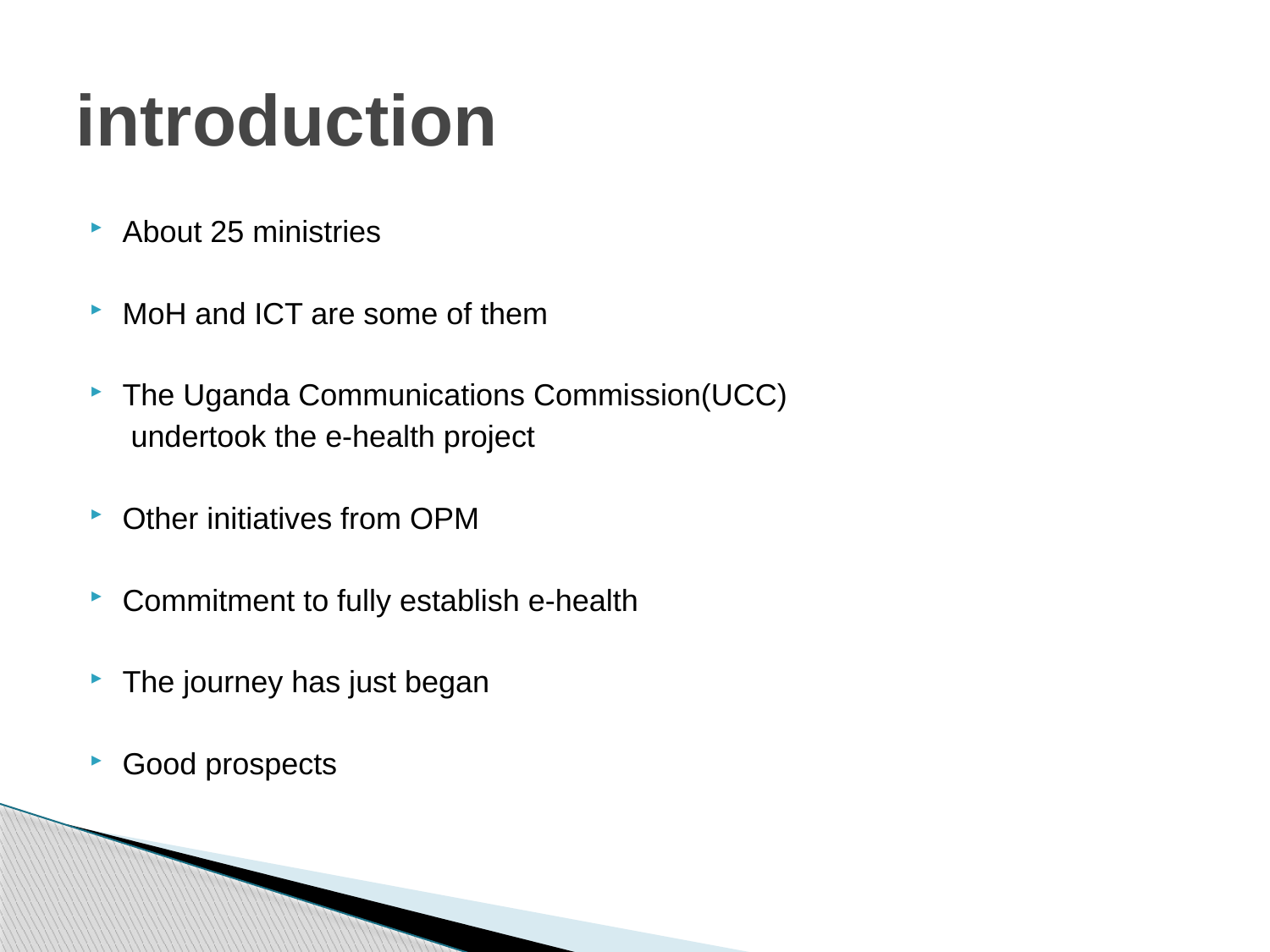

# introduction
About 25 ministries

MoH and ICT are some of them

The Uganda Communications Commission(UCC)
	 undertook the e-health project

Other initiatives from OPM

Commitment to fully establish e-health

The journey has just began

Good prospects